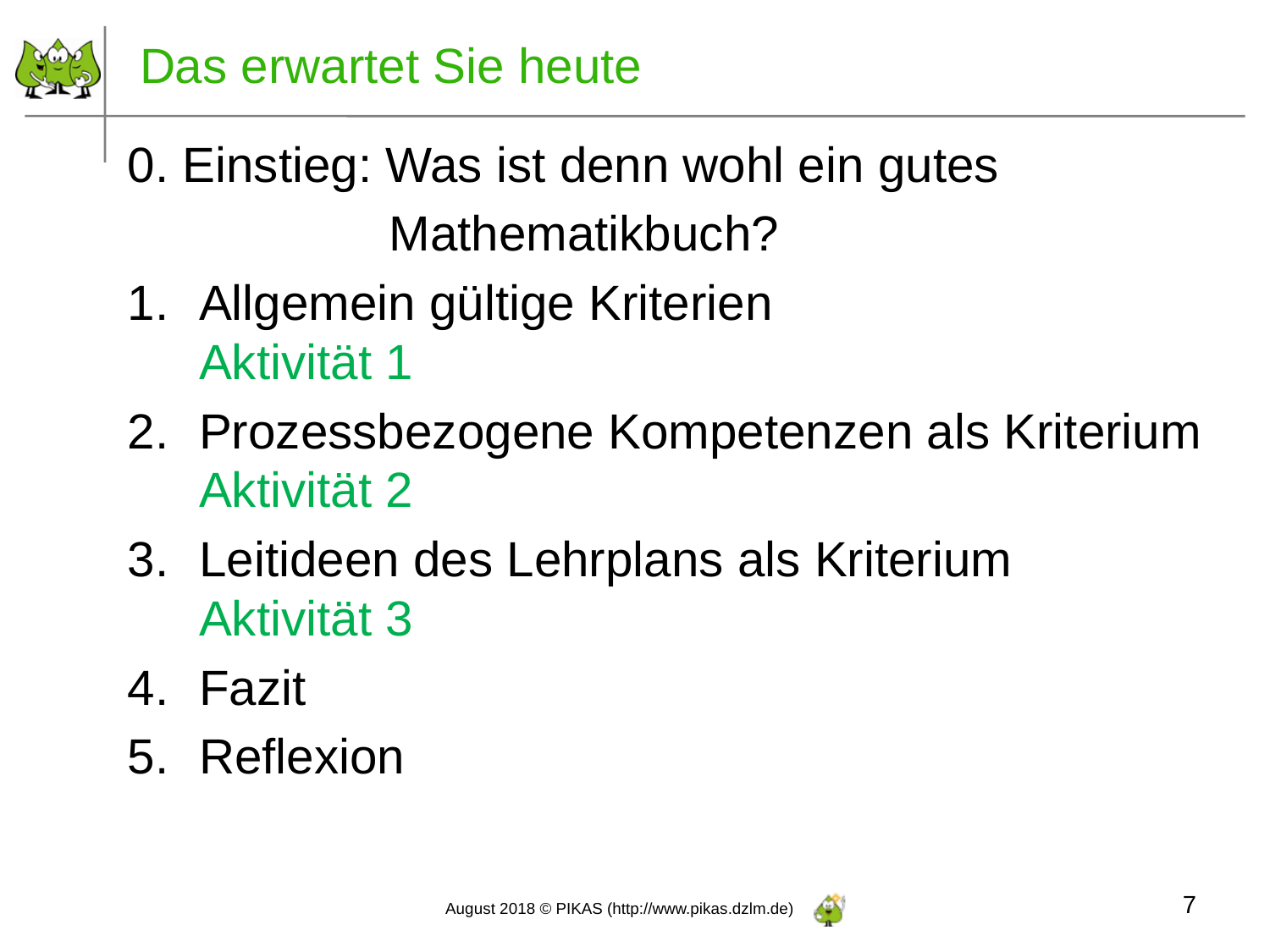

# Das erwartet Sie heute
0. Einstieg: Was ist denn wohl ein gutes
                   Mathematikbuch?
Allgemein gültige Kriterien
Aktivität 1
Prozessbezogene Kompetenzen als Kriterium
Aktivität 2
Leitideen des Lehrplans als Kriterium
Aktivität 3
Fazit
Reflexion

7